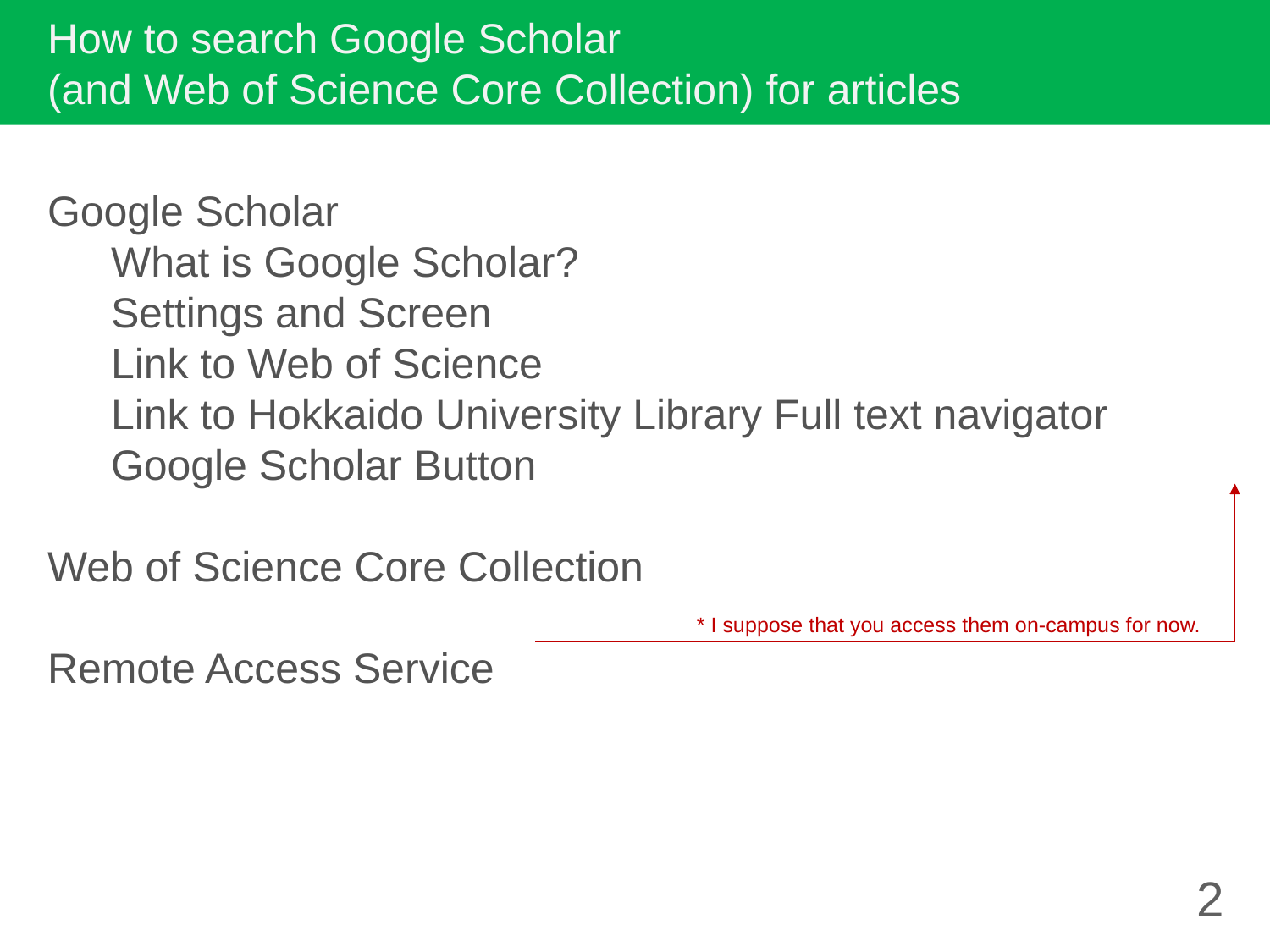

How to search Google Scholar
(and Web of Science Core Collection) for articles
Google Scholar
What is Google Scholar?
Settings and Screen
Link to Web of Science
Link to Hokkaido University Library Full text navigator
Google Scholar Button

Web of Science Core Collection

Remote Access Service
* I suppose that you access them on-campus for now.
2